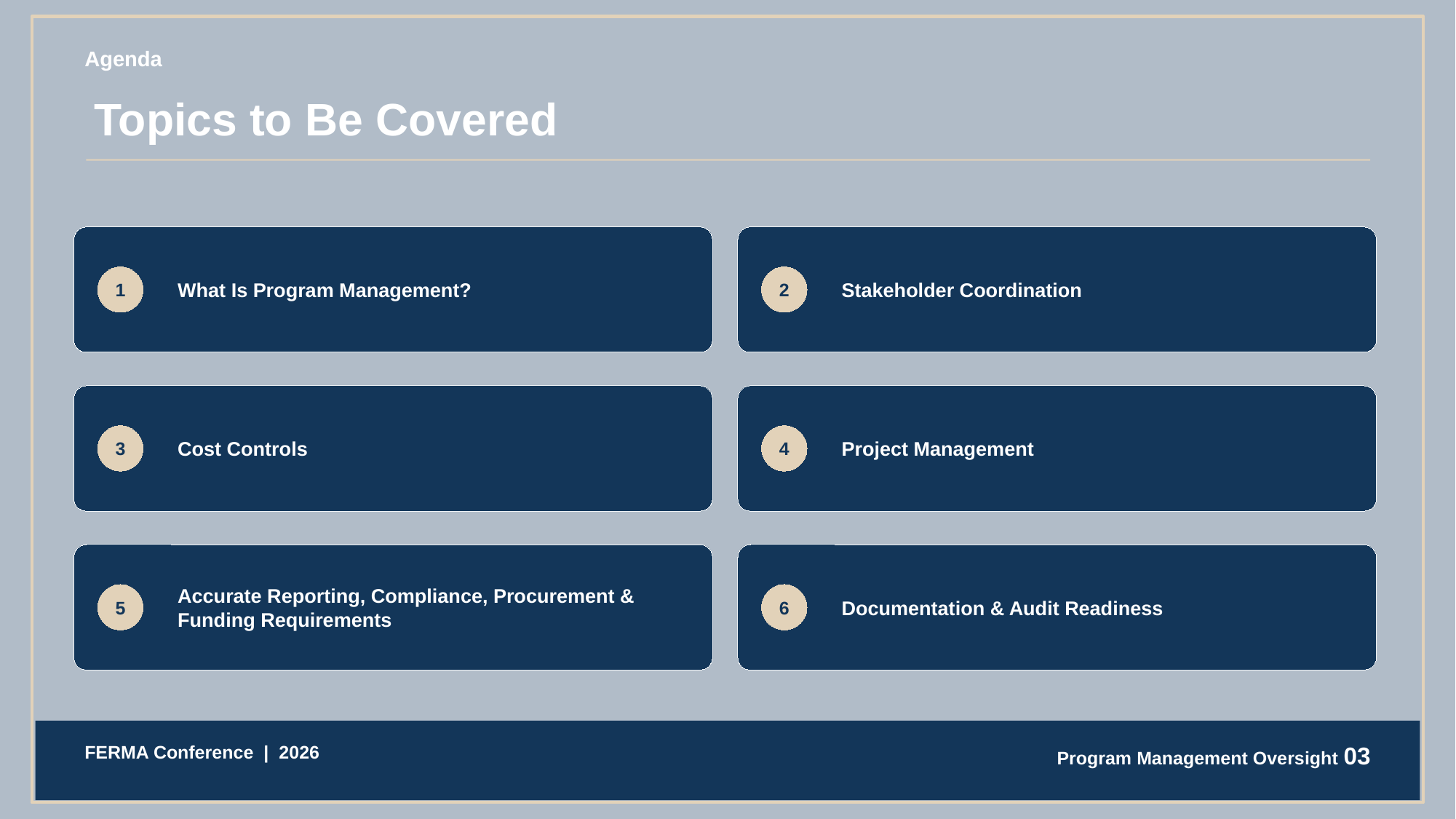

Agenda
Topics to Be Covered

What Is Program Management?
Stakeholder Coordination
1
2

Cost Controls
Project Management
3
4

Accurate Reporting, Compliance, Procurement & Funding Requirements
Documentation & Audit Readiness
5
6

FERMA Conference  |  2026
Program Management Oversight 03